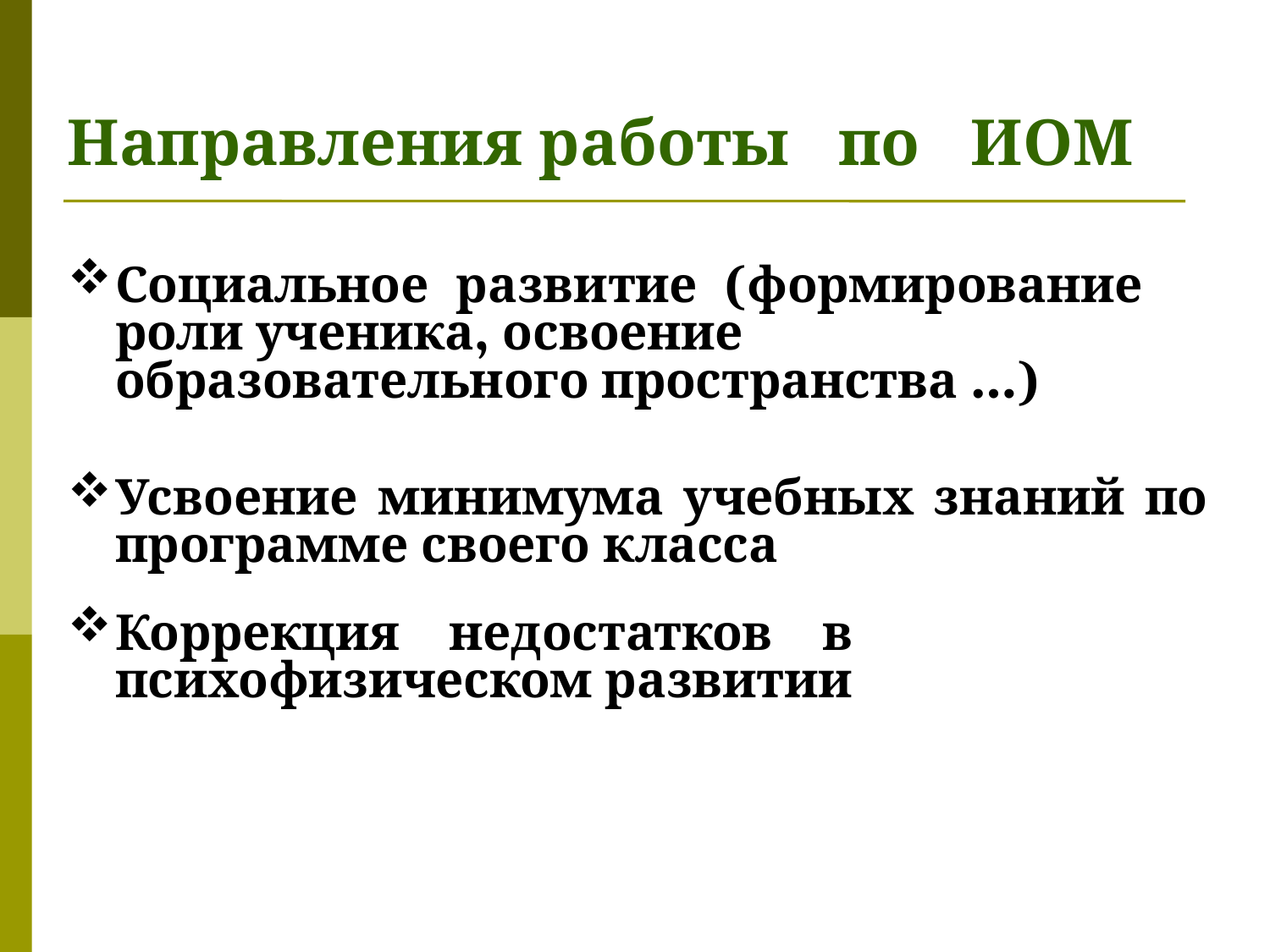

# Направления работы	по	ИОМ
Социальное развитие (формирование  роли ученика, освоение
образовательного пространства …)

Усвоение минимума учебных знаний по  программе своего класса
Коррекция недостатков в  психофизическом развитии